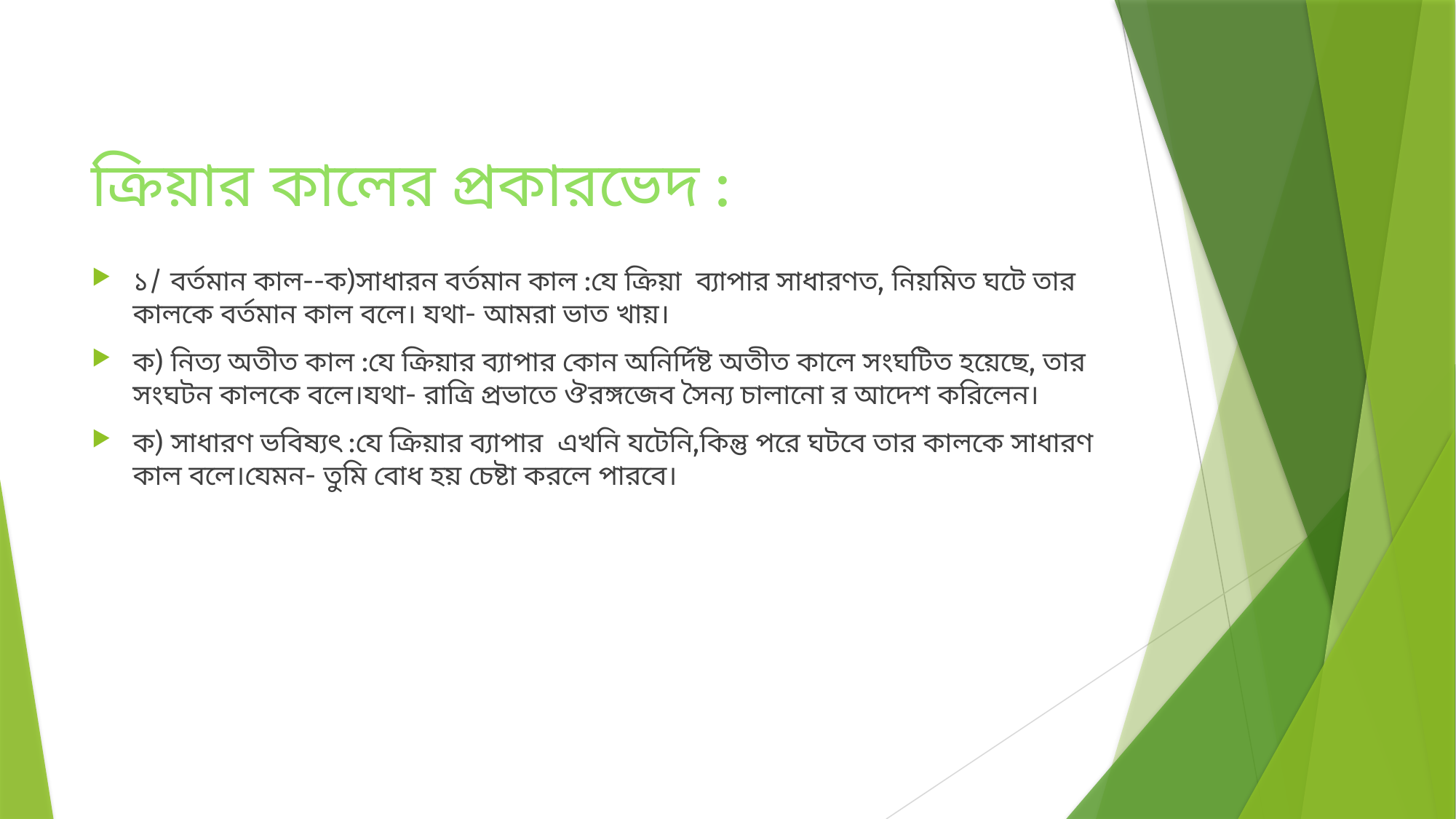

ক্রিয়ার কালের প্রকারভেদ :

১/ বর্তমান কাল--ক)সাধারন বর্তমান কাল :যে ক্রিয়া  ব্যাপার সাধারণত, নিয়মিত ঘটে তার কালকে বর্তমান কাল বলে। যথা- আমরা ভাত খায়।
ক) নিত্য অতীত কাল :যে ক্রিয়ার ব্যাপার কোন অনির্দিষ্ট অতীত কালে সংঘটিত হয়েছে, তার সংঘটন কালকে বলে।যথা- রাত্রি প্রভাতে ঔরঙ্গজেব সৈন্য চালানো র আদেশ করিলেন।
ক) সাধারণ ভবিষ্যৎ :যে ক্রিয়ার ব্যাপার  এখনি যটেনি,কিন্তু পরে ঘটবে তার কালকে সাধারণ কাল বলে।যেমন- তুমি বোধ হয় চেষ্টা করলে পারবে।